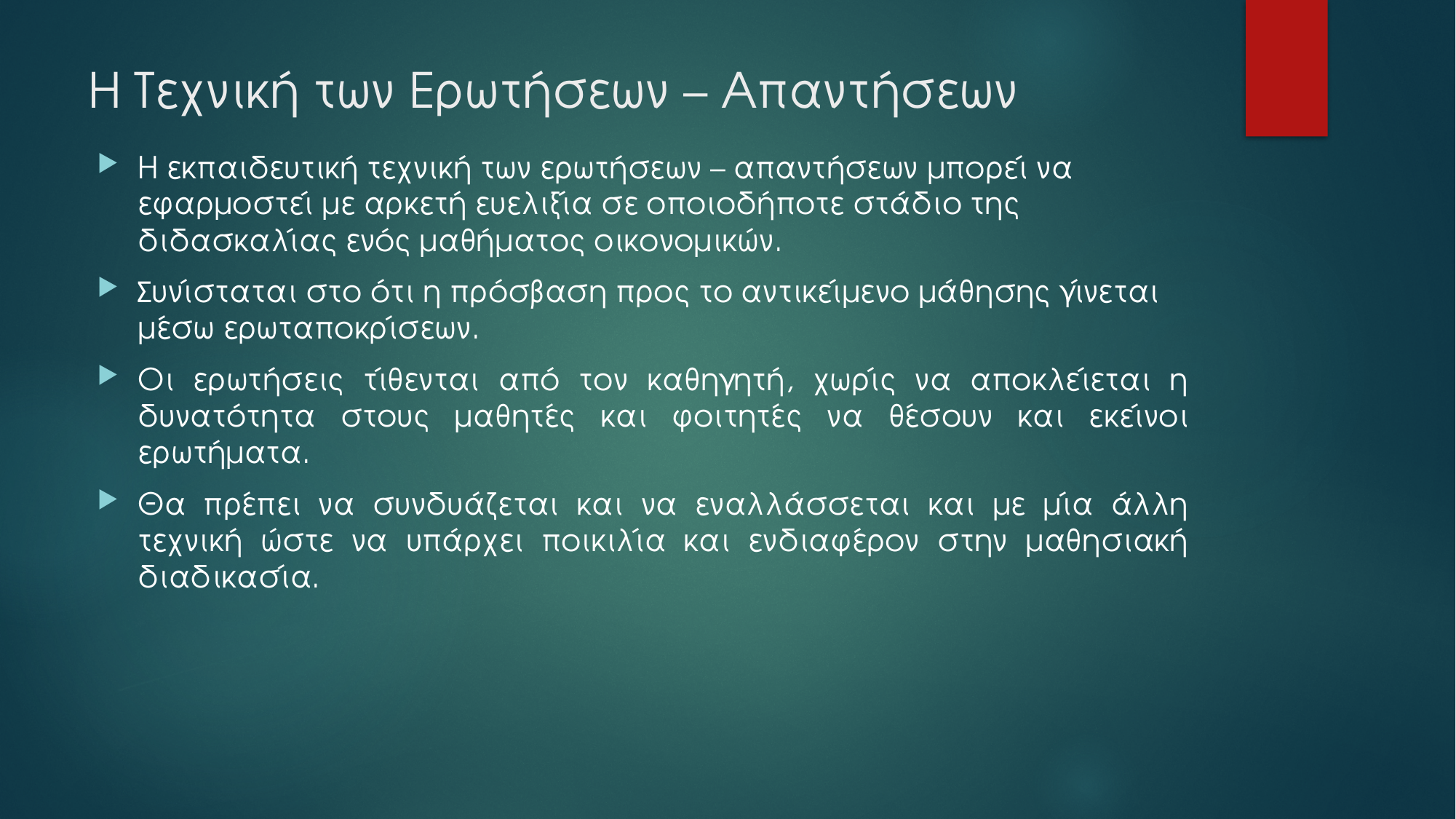

# Η Τεχνική των Ερωτήσεων – Απαντήσεων
Η εκπαιδευτική τεχνική των ερωτήσεων – απαντήσεων μπορεί να εφαρμοστεί με αρκετή ευελιξία σε οποιοδήποτε στάδιο της διδασκαλίας ενός μαθήματος οικονομικών.
Συνίσταται στο ότι η πρόσβαση προς το αντικείμενο μάθησης γίνεται μέσω ερωταποκρίσεων.
Οι ερωτήσεις τίθενται από τον καθηγητή, χωρίς να αποκλείεται η δυνατότητα στους μαθητές και φοιτητές να θέσουν και εκείνοι ερωτήματα.
Θα πρέπει να συνδυάζεται και να εναλλάσσεται και με μία άλλη τεχνική ώστε να υπάρχει ποικιλία και ενδιαφέρον στην μαθησιακή διαδικασία.